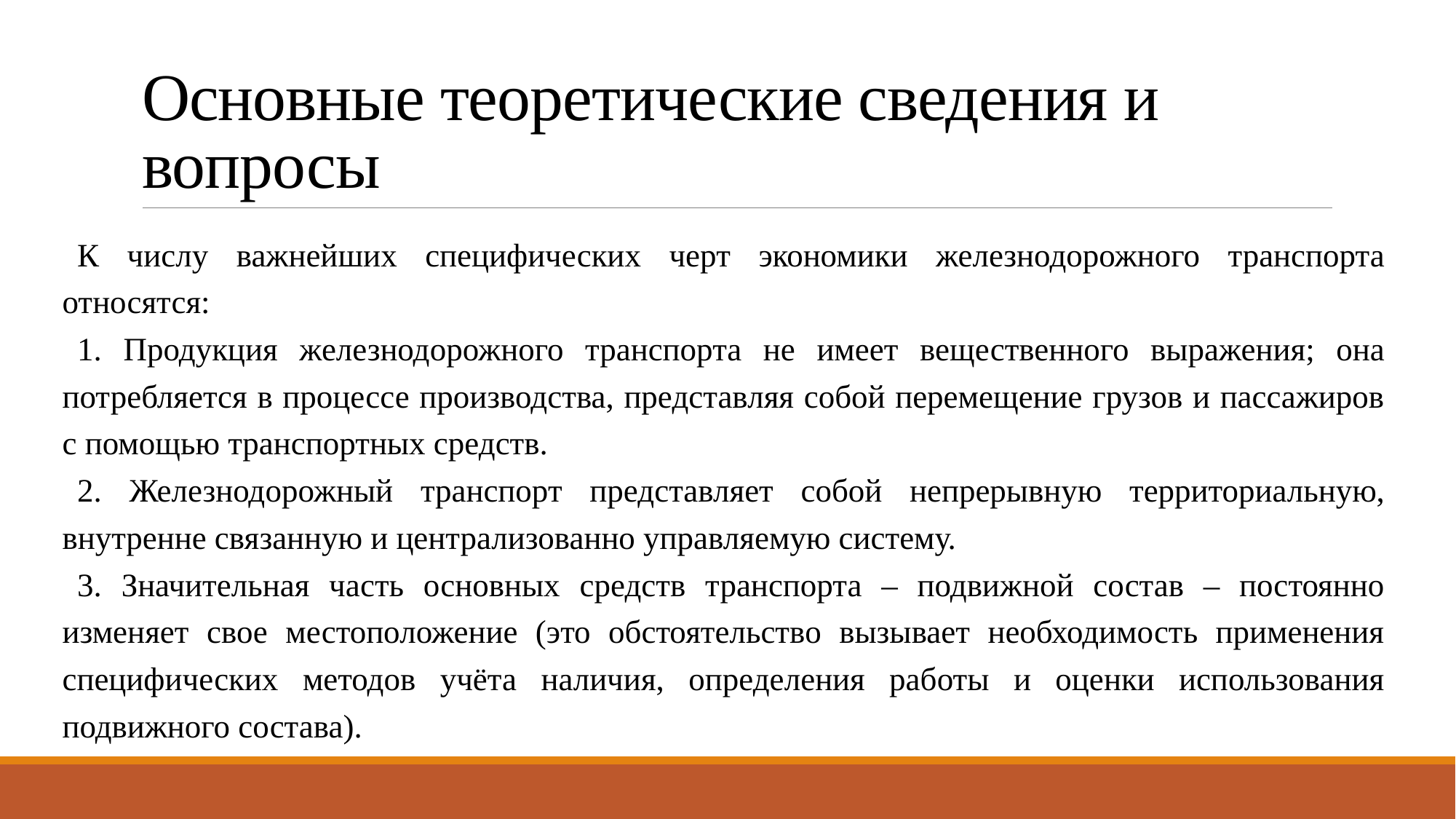

# Основные теоретические сведения и вопросы
К числу важнейших специфических черт экономики железнодорожного транспорта относятся:
1. Продукция железнодорожного транспорта не имеет вещественного выражения; она потребляется в процессе производства, представляя собой перемещение грузов и пассажиров с помощью транспортных средств.
2. Железнодорожный транспорт представляет собой непрерывную территориальную, внутренне связанную и централизованно управляемую систему.
3. Значительная часть основных средств транспорта – подвижной состав – постоянно изменяет свое местоположение (это обстоятельство вызывает необходимость применения специфических методов учёта наличия, определения работы и оценки использования подвижного состава).